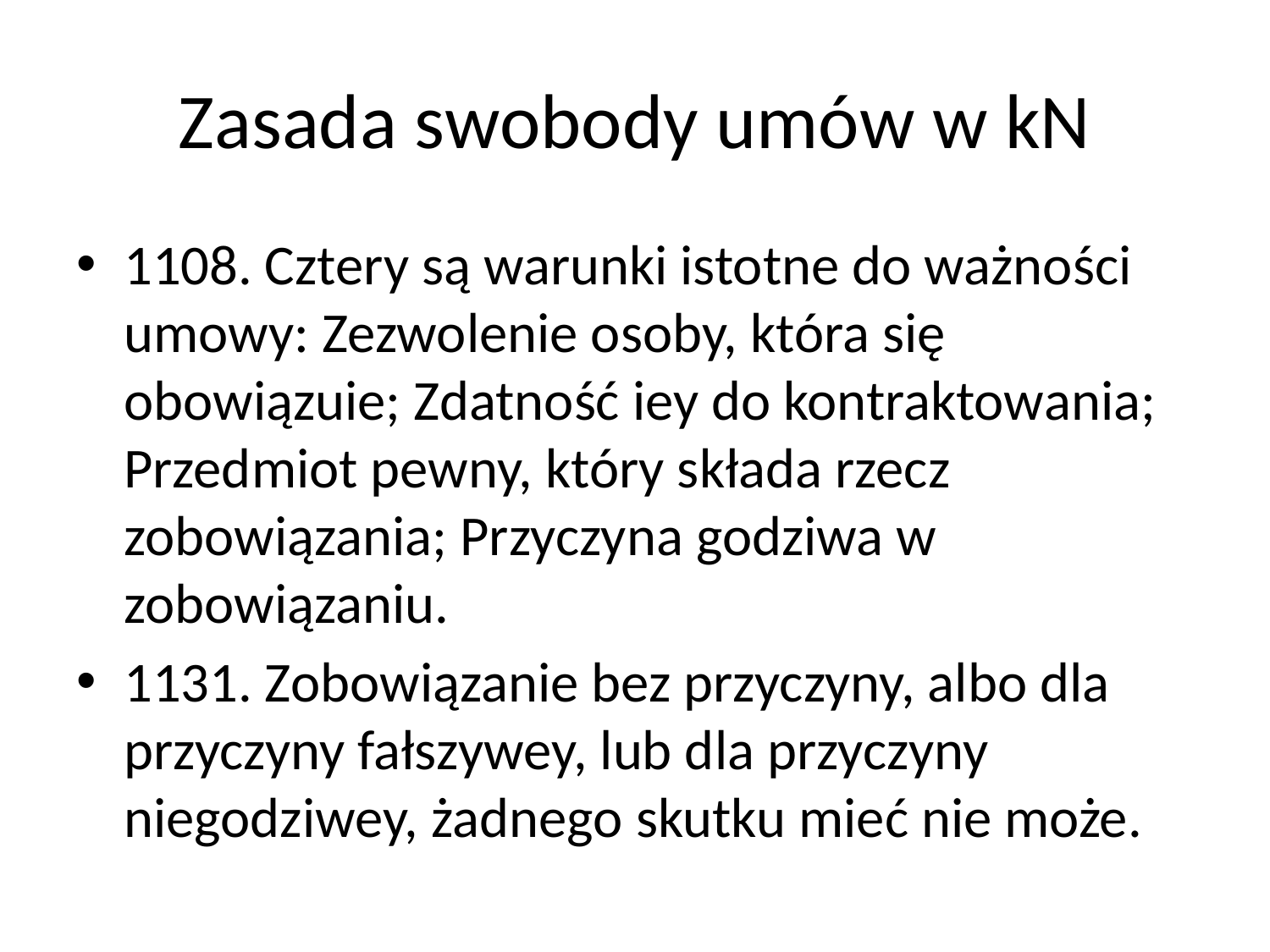

# Zasada swobody umów w kN
1108. Cztery są warunki istotne do ważności umowy: Zezwolenie osoby, która się obowiązuie; Zdatność iey do kontraktowania; Przedmiot pewny, który składa rzecz zobowiązania; Przyczyna godziwa w zobowiązaniu.
1131. Zobowiązanie bez przyczyny, albo dla przyczyny fałszywey, lub dla przyczyny niegodziwey, żadnego skutku mieć nie może.